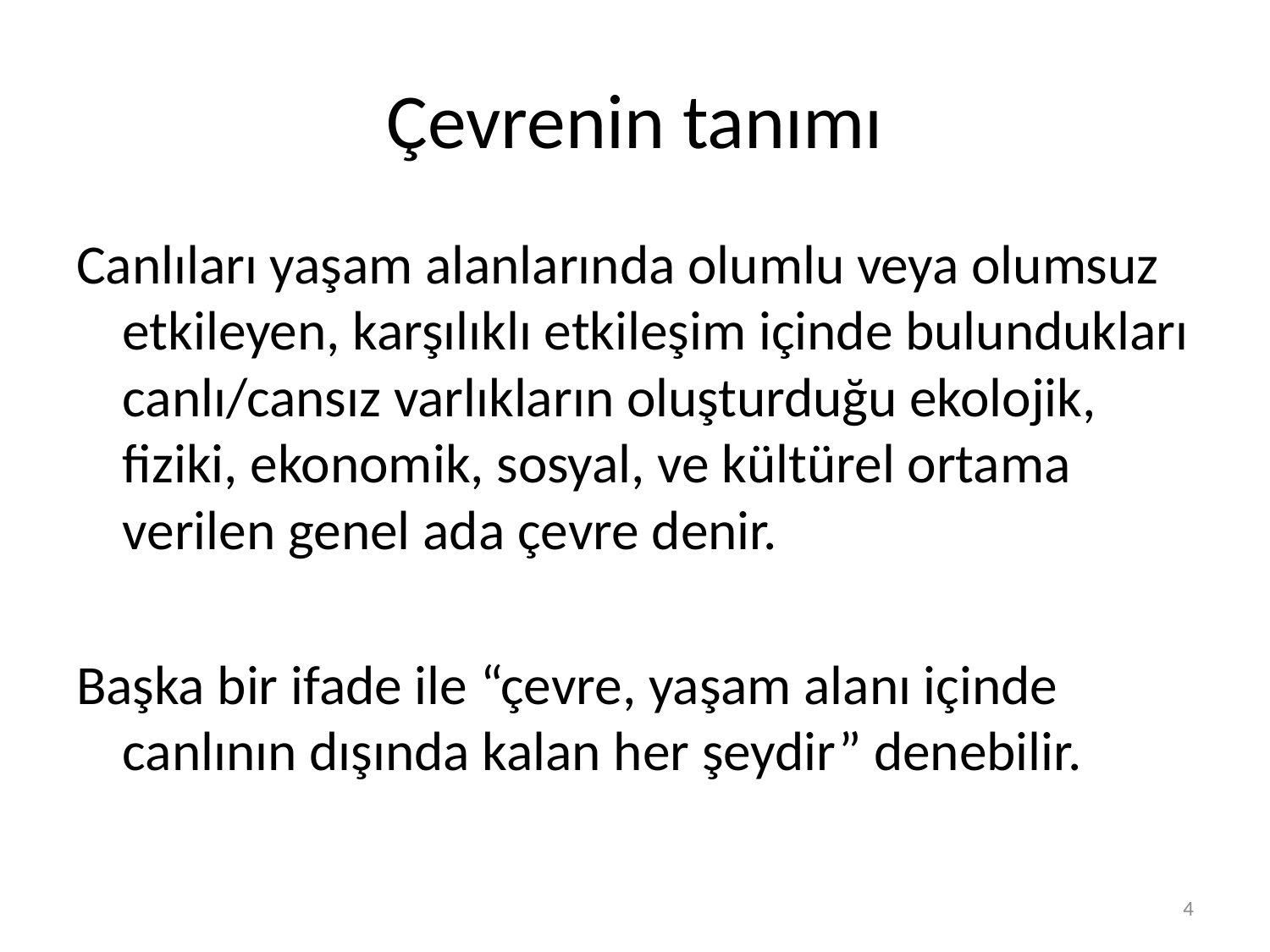

# Çevrenin tanımı
Canlıları yaşam alanlarında olumlu veya olumsuz etkileyen, karşılıklı etkileşim içinde bulundukları canlı/cansız varlıkların oluşturduğu ekolojik, fiziki, ekonomik, sosyal, ve kültürel ortama verilen genel ada çevre denir.

Başka bir ifade ile “çevre, yaşam alanı içinde canlının dışında kalan her şeydir” denebilir.

4